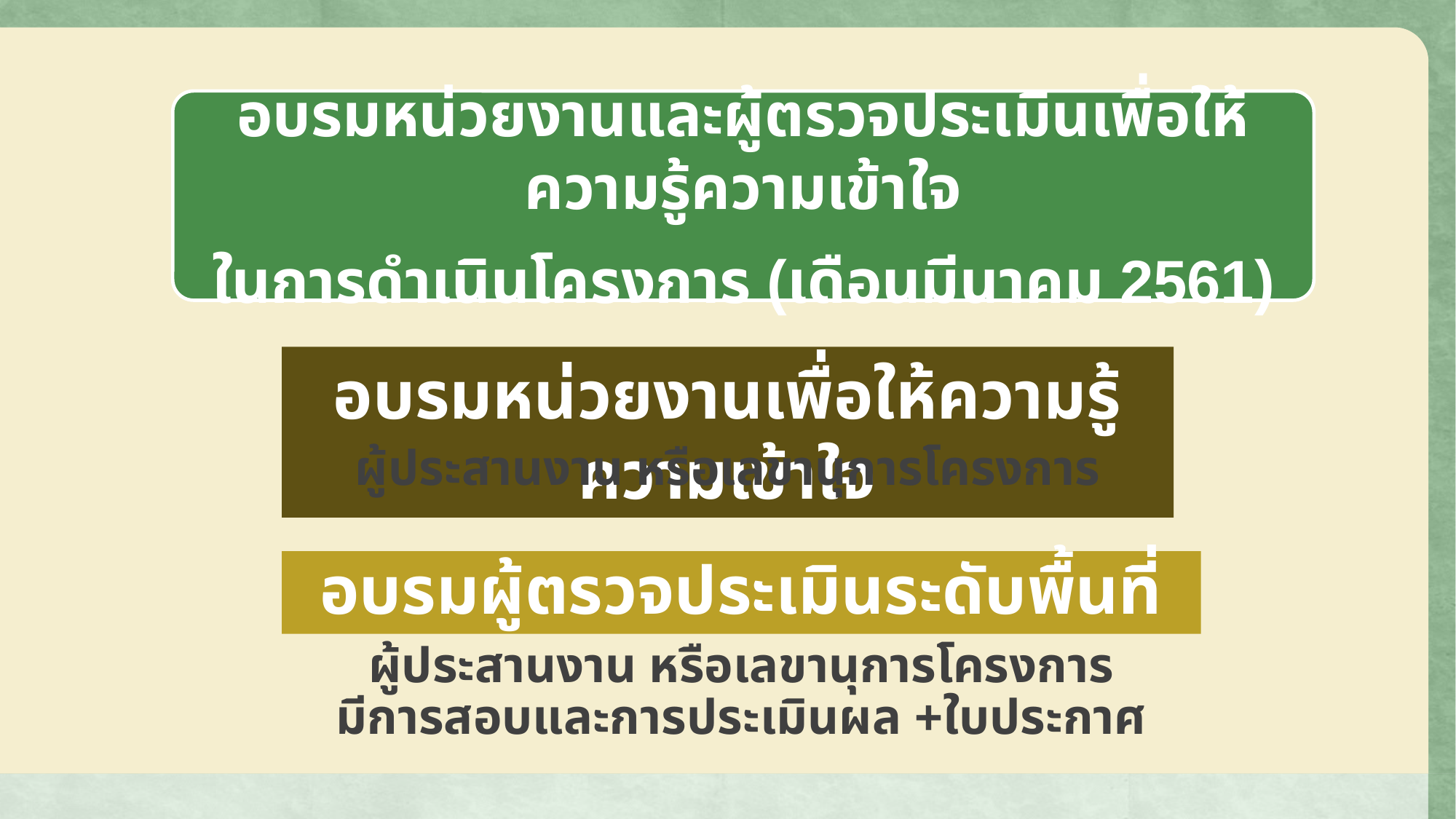

อบรมหน่วยงานและผู้ตรวจประเมินเพื่อให้ความรู้ความเข้าใจ
ในการดำเนินโครงการ (เดือนมีนาคม 2561)
อบรมหน่วยงานเพื่อให้ความรู้ความเข้าใจ
ผู้ประสานงาน หรือเลขานุการโครงการ
อบรมผู้ตรวจประเมินระดับพื้นที่
ผู้ประสานงาน หรือเลขานุการโครงการ
มีการสอบและการประเมินผล +ใบประกาศ